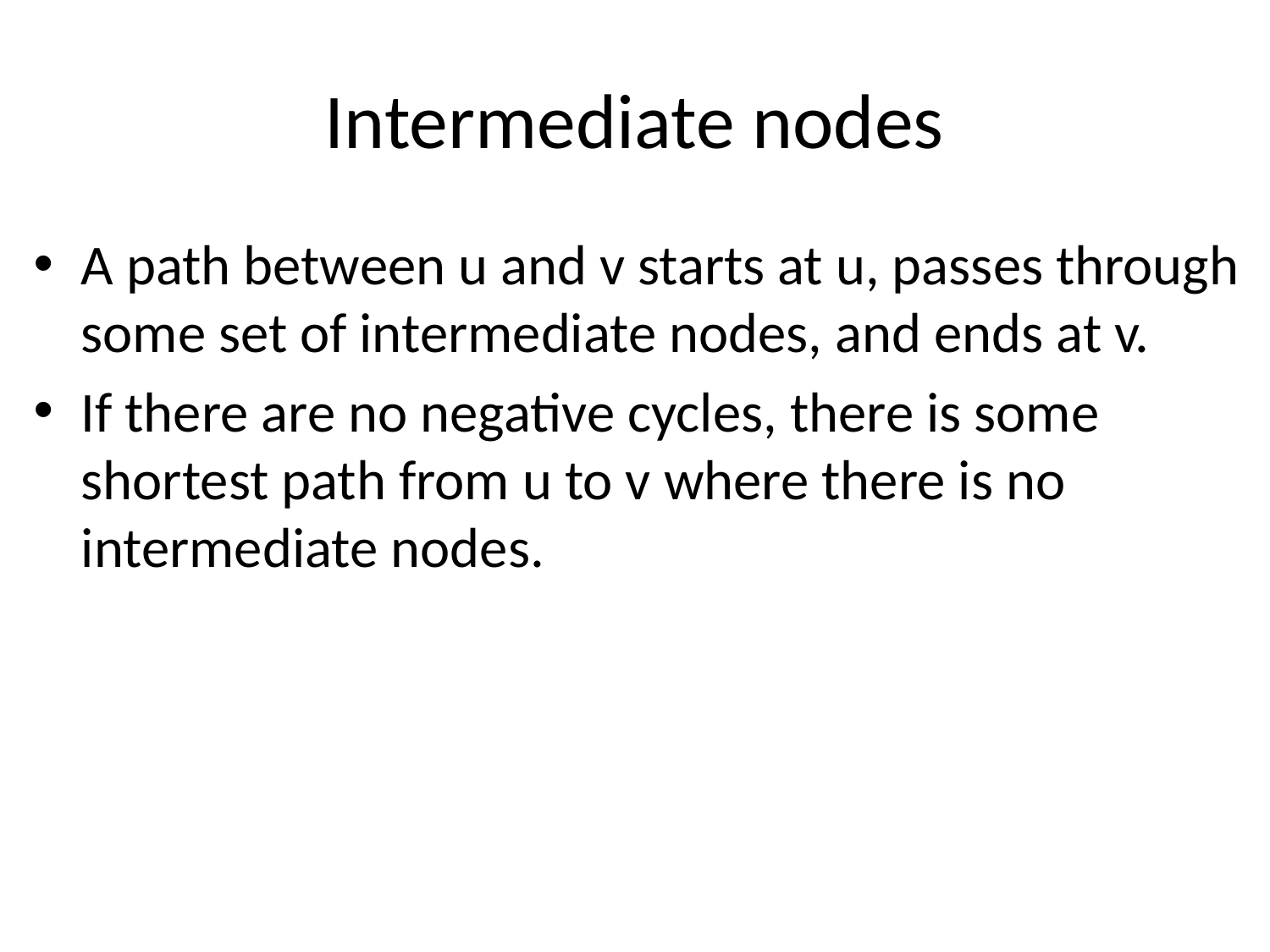

# Intermediate nodes
A path between u and v starts at u, passes through some set of intermediate nodes, and ends at v.
If there are no negative cycles, there is some shortest path from u to v where there is no intermediate nodes.